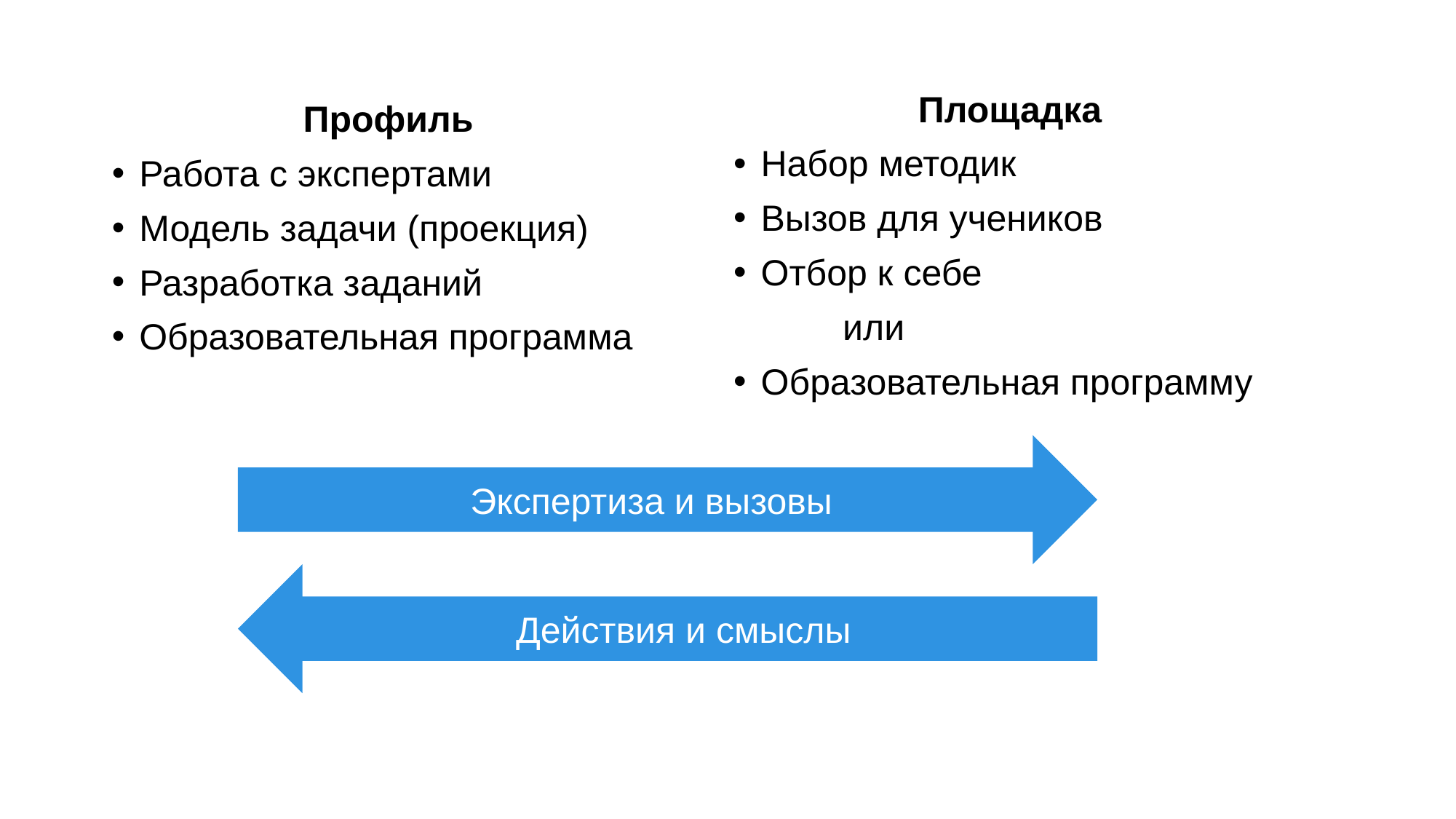

Площадка
Набор методик
Вызов для учеников
Отбор к себе
	или
Образовательная программу
Профиль
Работа с экспертами
Модель задачи (проекция)
Разработка заданий
Образовательная программа
Экспертиза и вызовы
Действия и смыслы